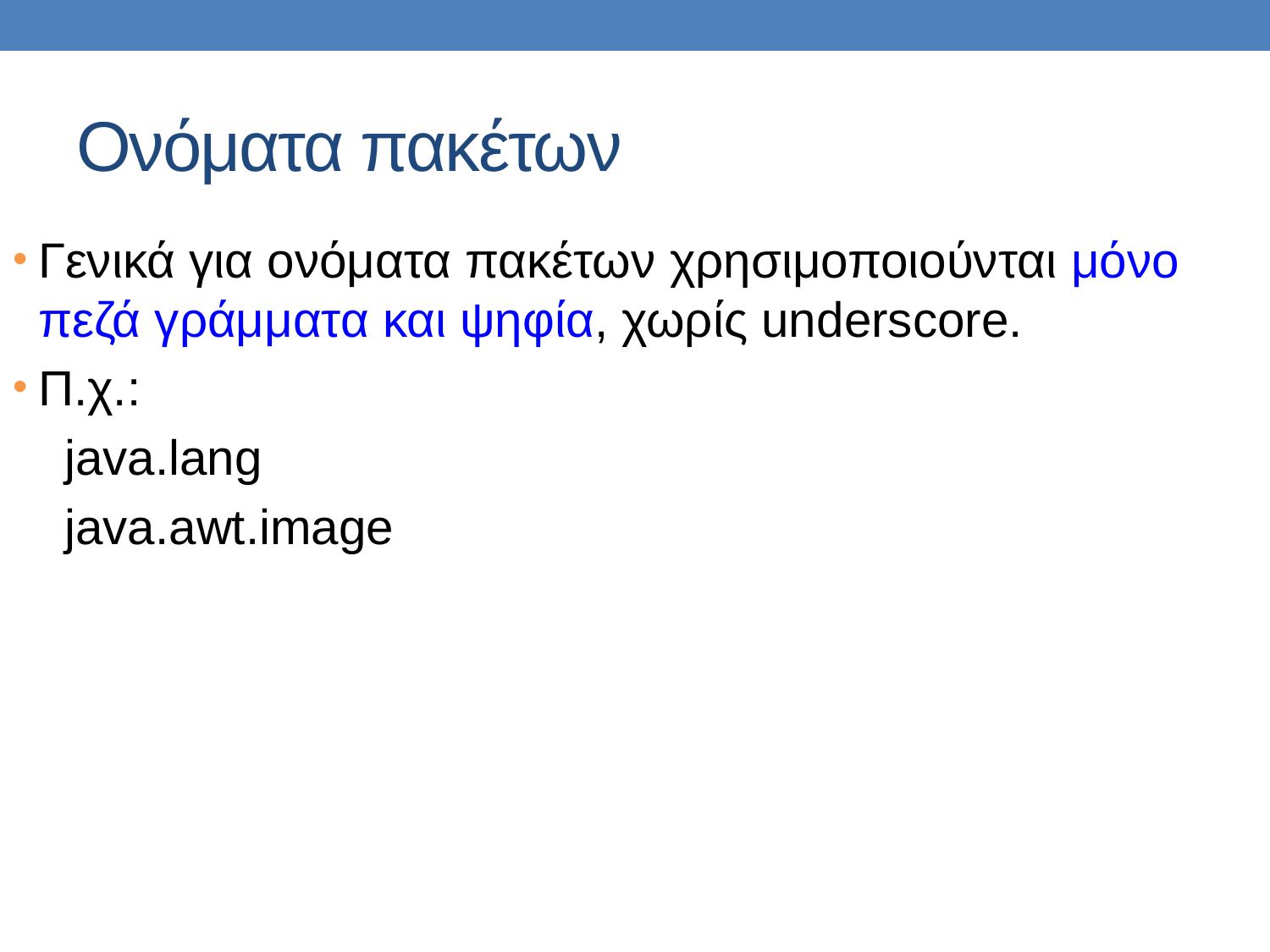

Ονόματα πακέτων
Γενικά για ονόματα πακέτων χρησιμοποιούνται μόνο πεζά γράμματα και ψηφία, χωρίς underscore.
Π.χ.:
 java.lang
 java.awt.image